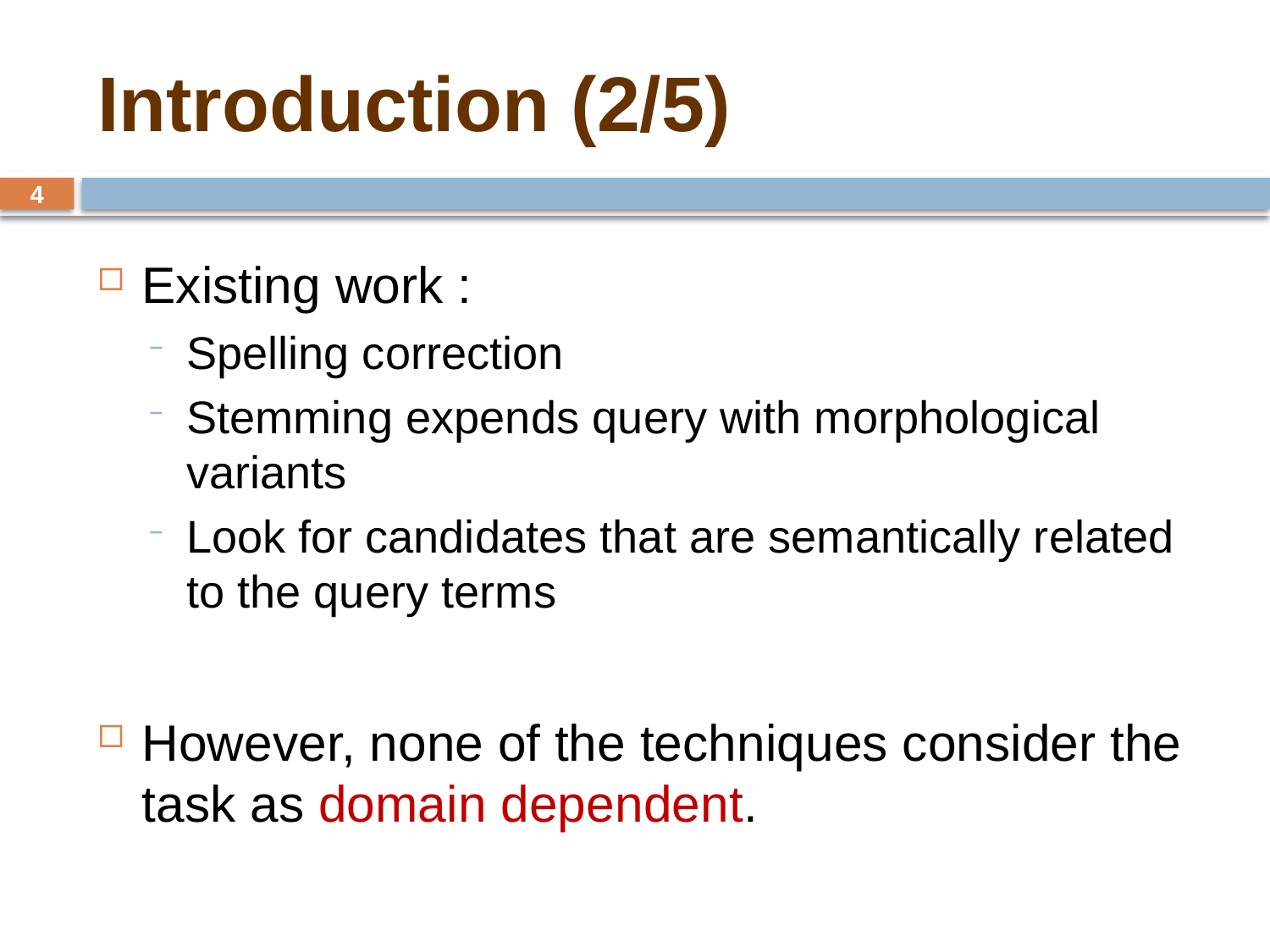

# Introduction (2/5)
4
Existing work :
Spelling correction
Stemming expends query with morphological variants
Look for candidates that are semantically related to the query terms

However, none of the techniques consider the task as domain dependent.